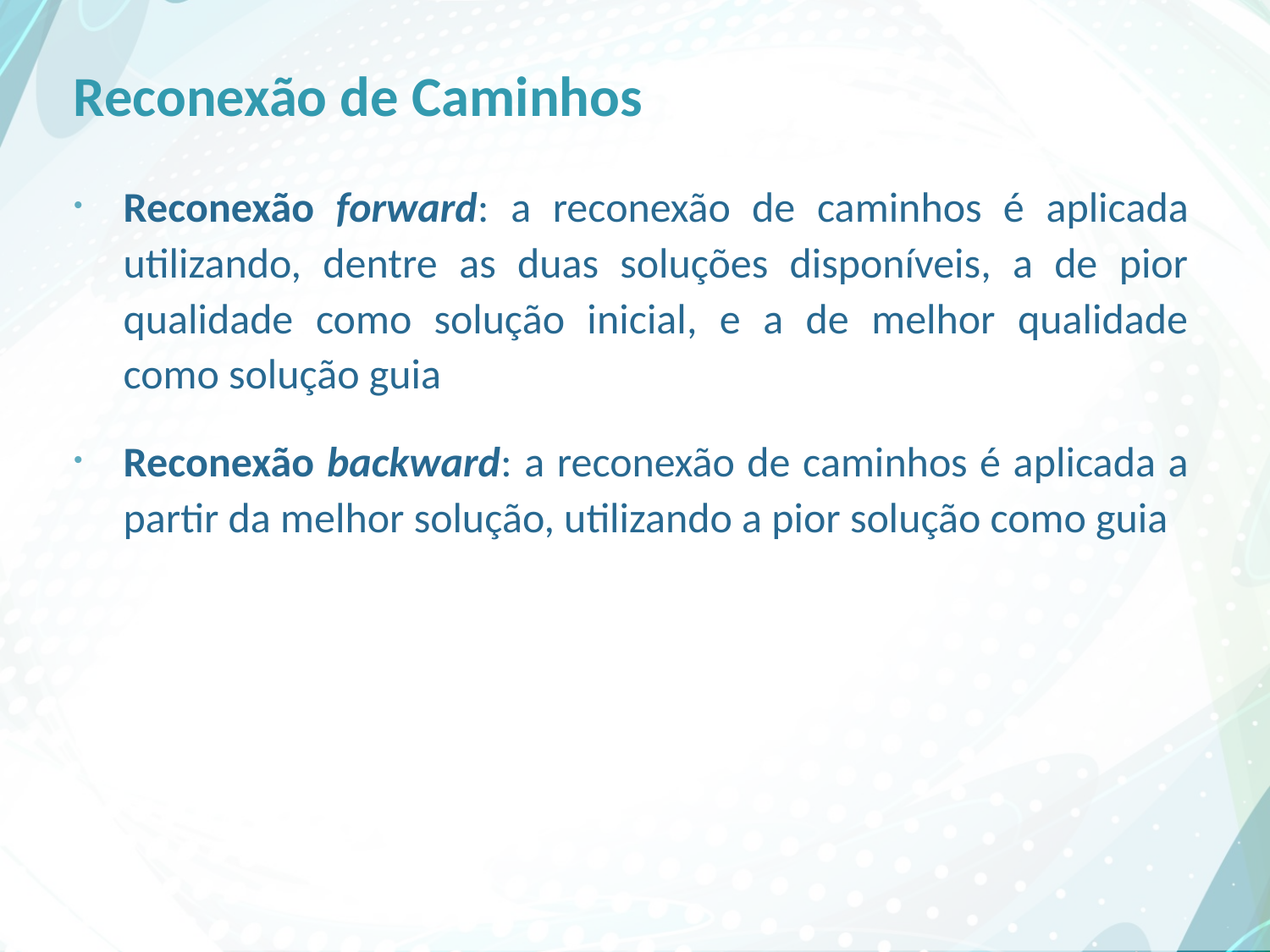

# Reconexão de Caminhos
Reconexão forward: a reconexão de caminhos é aplicada utilizando, dentre as duas soluções disponíveis, a de pior qualidade como solução inicial, e a de melhor qualidade como solução guia
Reconexão backward: a reconexão de caminhos é aplicada a partir da melhor solução, utilizando a pior solução como guia